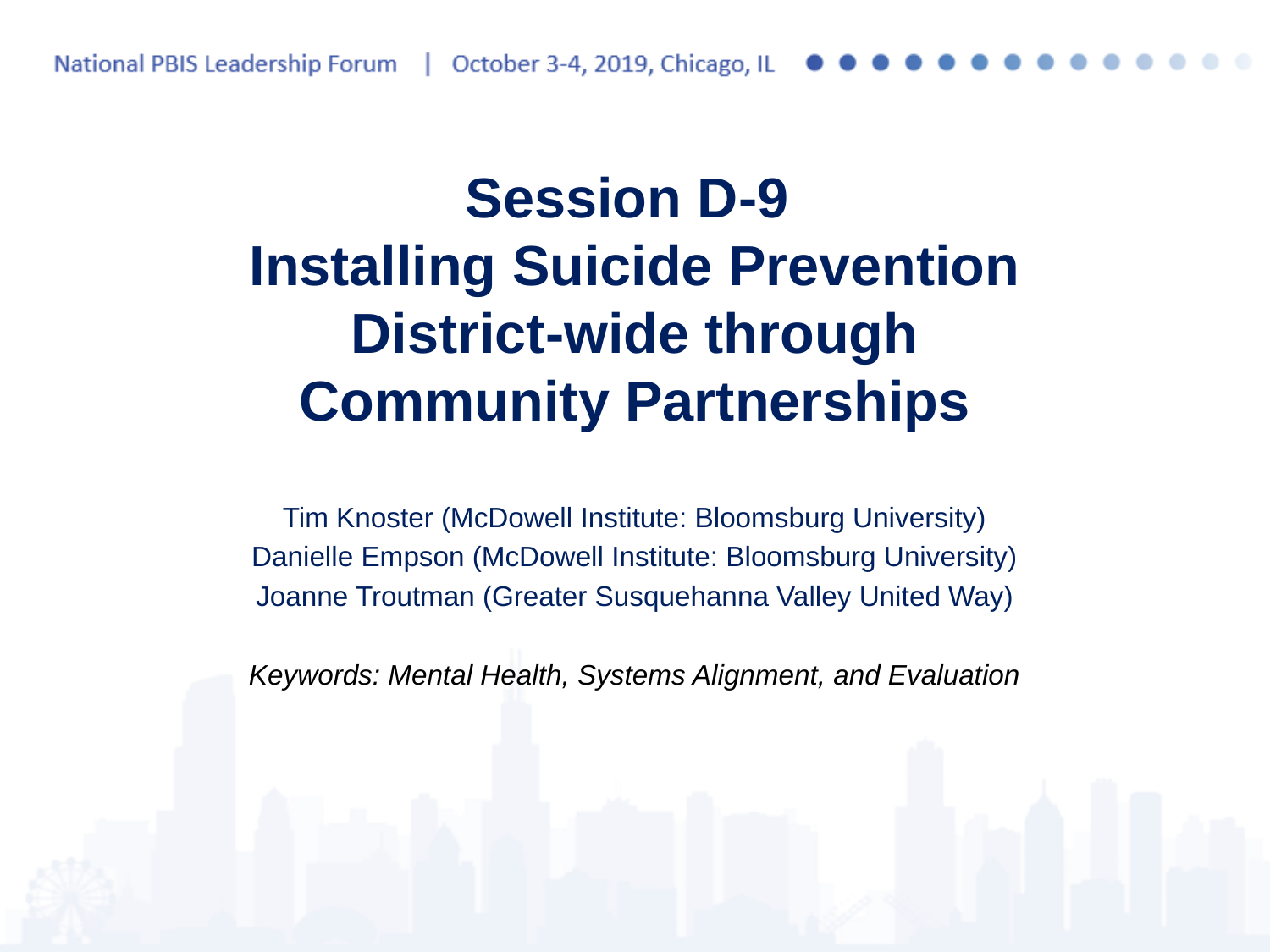

Session D-9
Installing Suicide Prevention District-wide through Community Partnerships
Tim Knoster (McDowell Institute: Bloomsburg University)
Danielle Empson (McDowell Institute: Bloomsburg University)
Joanne Troutman (Greater Susquehanna Valley United Way)

Keywords: Mental Health, Systems Alignment, and Evaluation